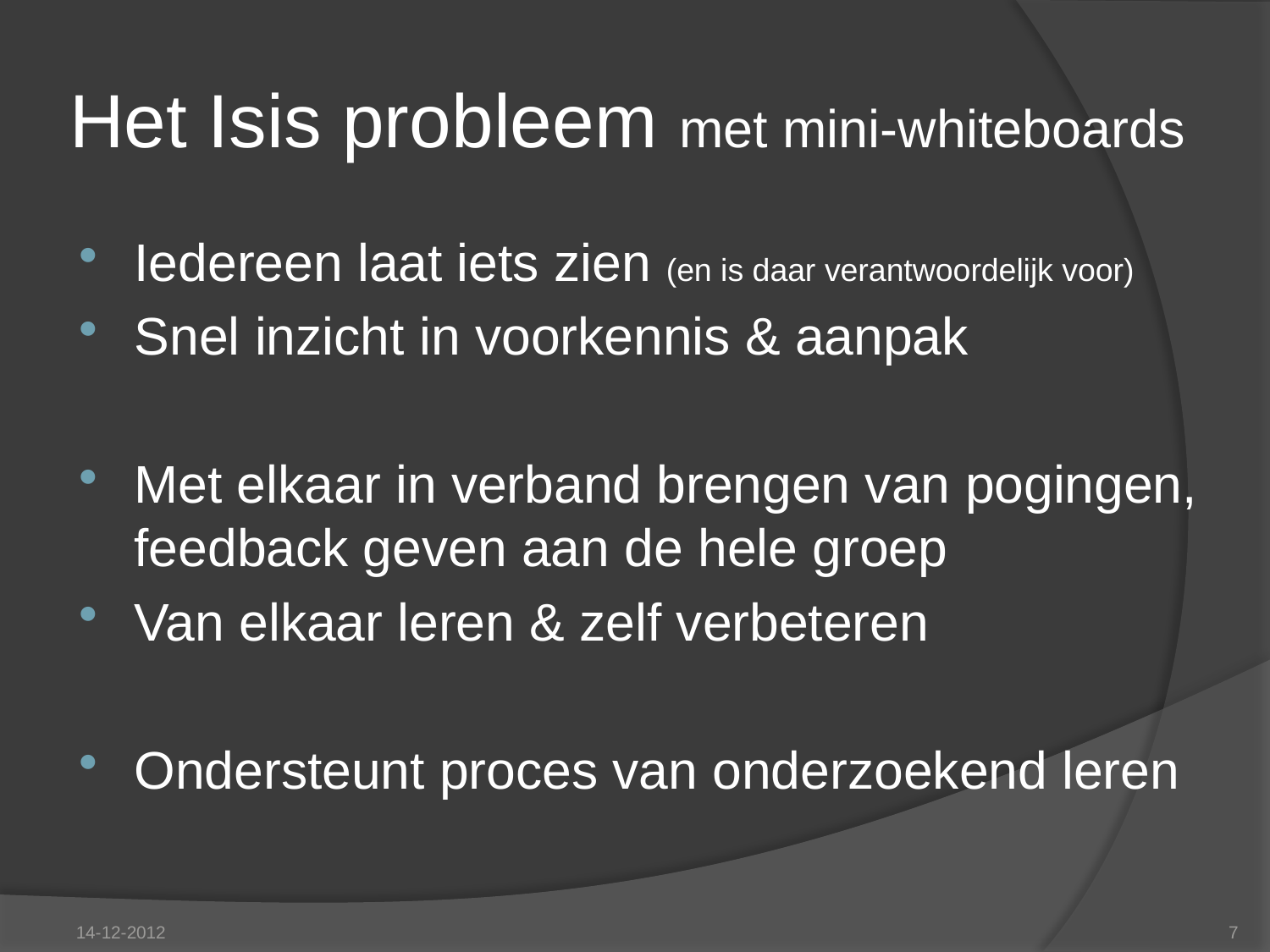

# Het Isis probleem met mini-whiteboards
Iedereen laat iets zien (en is daar verantwoordelijk voor)
Snel inzicht in voorkennis & aanpak

Met elkaar in verband brengen van pogingen, feedback geven aan de hele groep
Van elkaar leren & zelf verbeteren

Ondersteunt proces van onderzoekend leren

14-12-2012
7